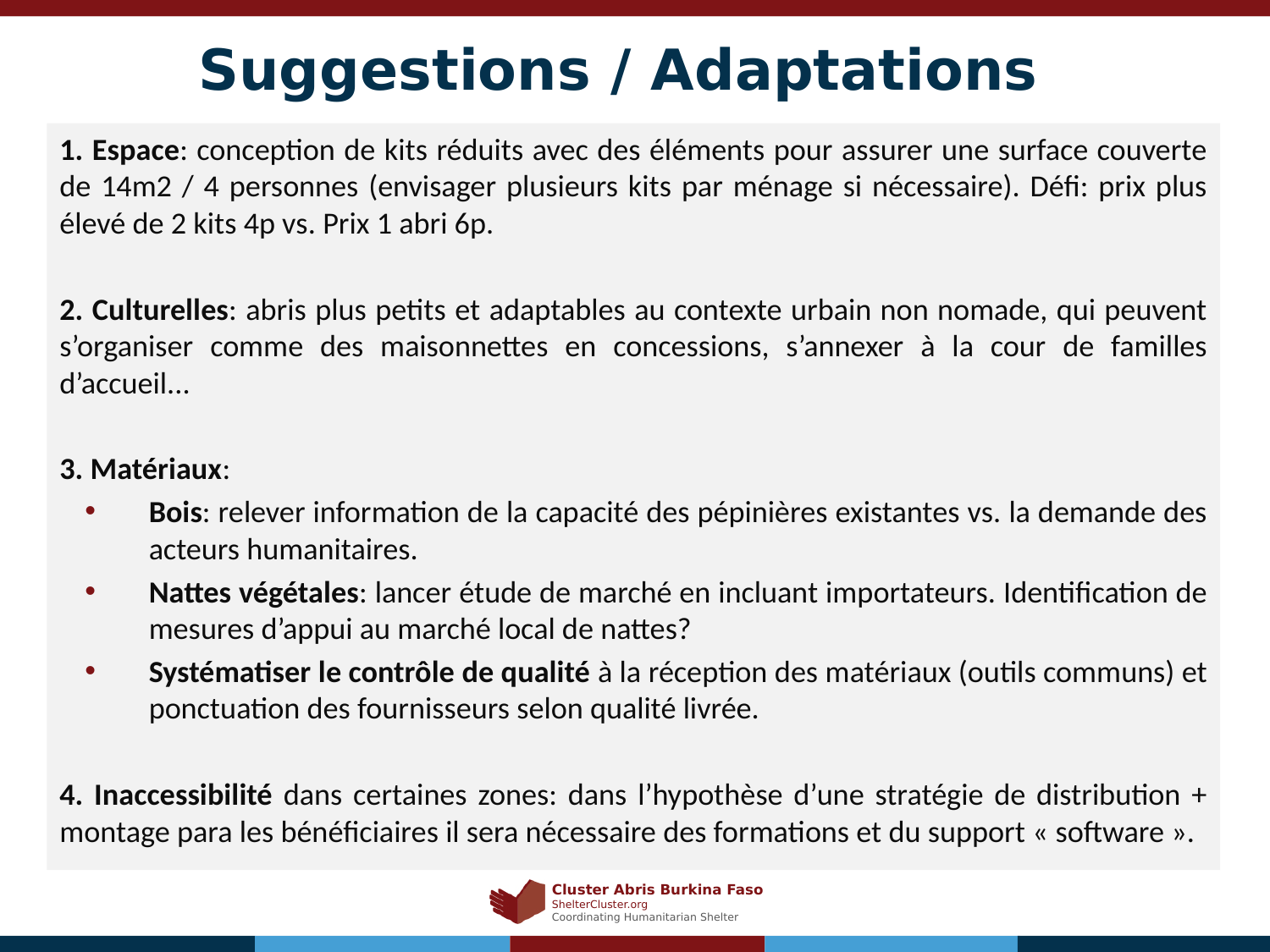

# Suggestions / Adaptations
1. Espace: conception de kits réduits avec des éléments pour assurer une surface couverte de 14m2 / 4 personnes (envisager plusieurs kits par ménage si nécessaire). Défi: prix plus élevé de 2 kits 4p vs. Prix 1 abri 6p.

2. Culturelles: abris plus petits et adaptables au contexte urbain non nomade, qui peuvent s’organiser comme des maisonnettes en concessions, s’annexer à la cour de familles d’accueil...

3. Matériaux:
Bois: relever information de la capacité des pépinières existantes vs. la demande des acteurs humanitaires.
Nattes végétales: lancer étude de marché en incluant importateurs. Identification de mesures d’appui au marché local de nattes?
Systématiser le contrôle de qualité à la réception des matériaux (outils communs) et ponctuation des fournisseurs selon qualité livrée.

4. Inaccessibilité dans certaines zones: dans l’hypothèse d’une stratégie de distribution + montage para les bénéficiaires il sera nécessaire des formations et du support « software ».